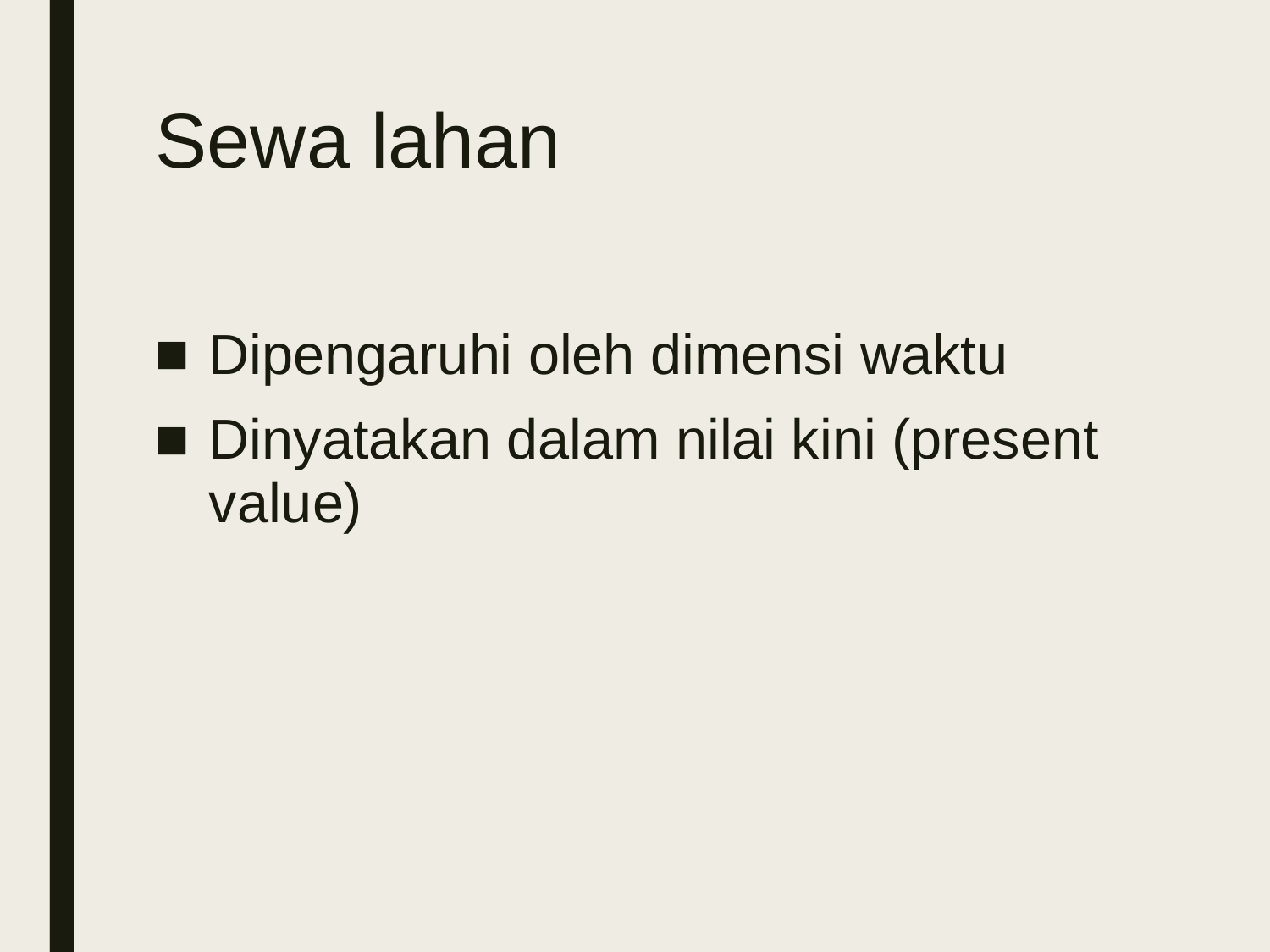

# Sewa lahan
Dipengaruhi oleh dimensi waktu
Dinyatakan dalam nilai kini (present value)